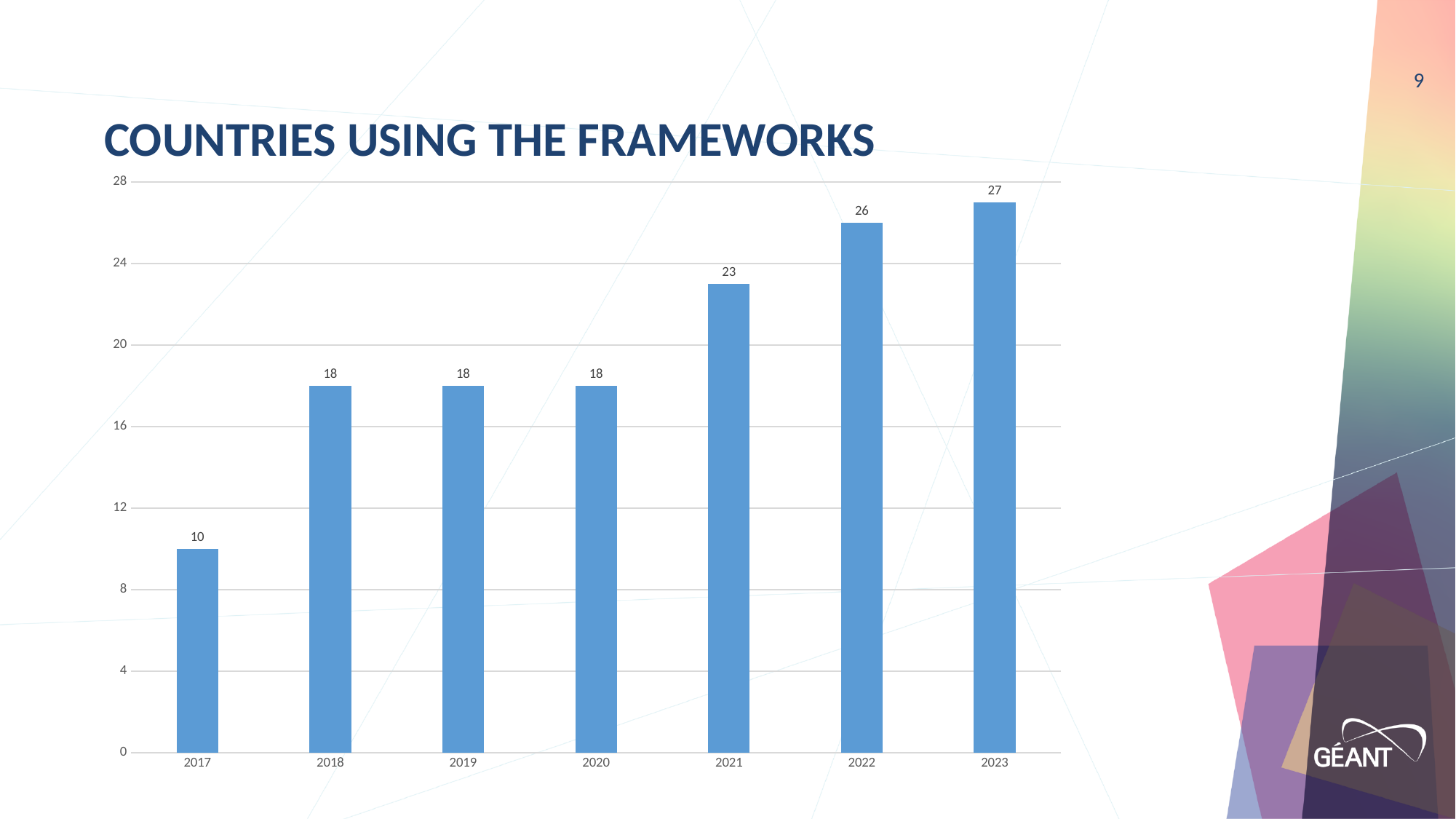

9
Countries using the frameworks

### Chart

| Category |  |
|---|---|
| 2017 | 10.0 |
| 2018 | 18.0 |
| 2019 | 18.0 |
| 2020 | 18.0 |
| 2021 | 23.0 |
| 2022 | 26.0 |
| 2023 | 27.0 |